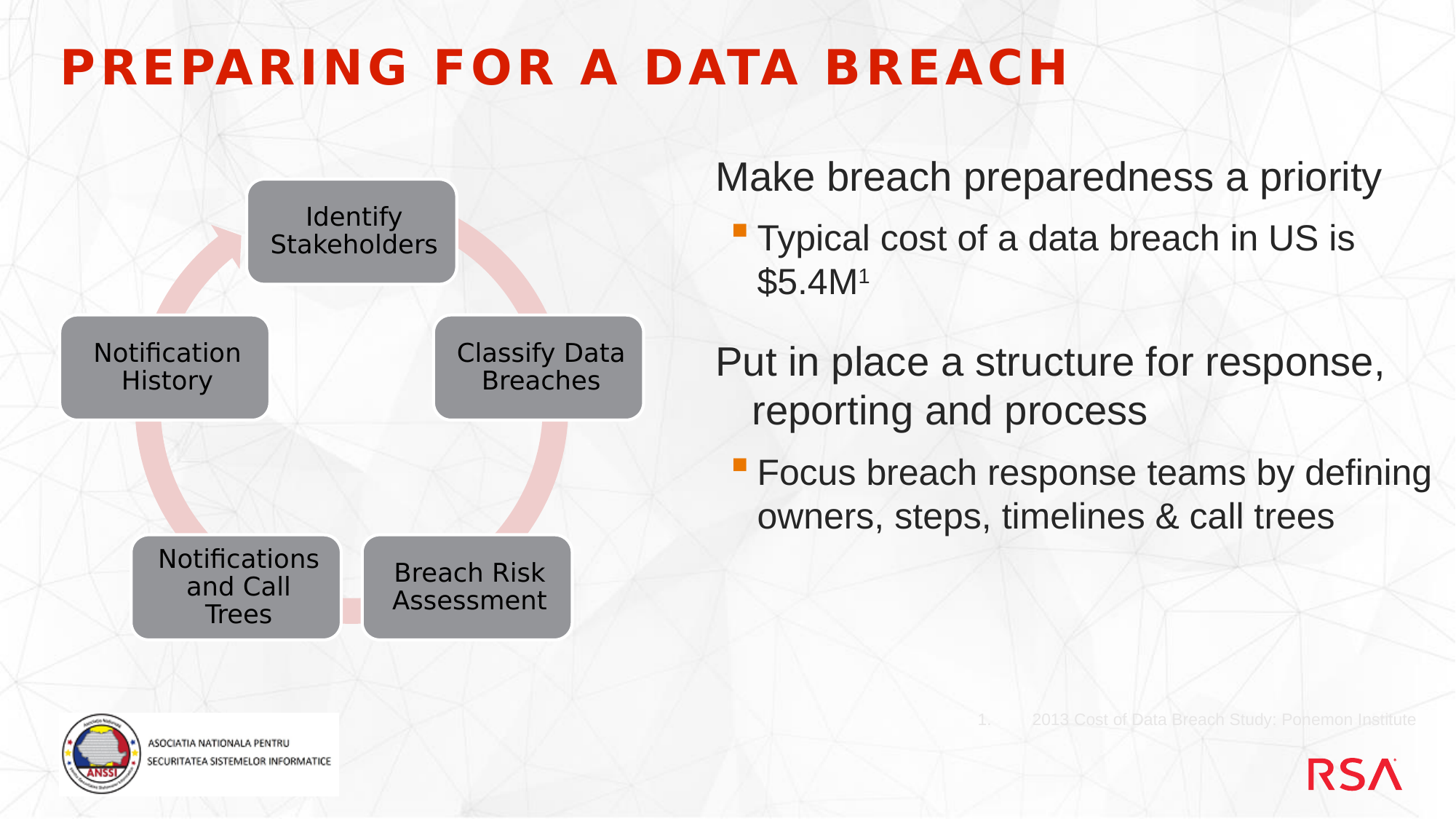

# Preparing for a Data Breach
Make breach preparedness a priority
Typical cost of a data breach in US is $5.4M1
Put in place a structure for response, reporting and process
Focus breach response teams by defining owners, steps, timelines & call trees

Identify Stakeholders
Classify Data Breaches
Breach Risk Assessment
Notifications and Call Trees
Notification History
2013 Cost of Data Breach Study: Ponemon Institute